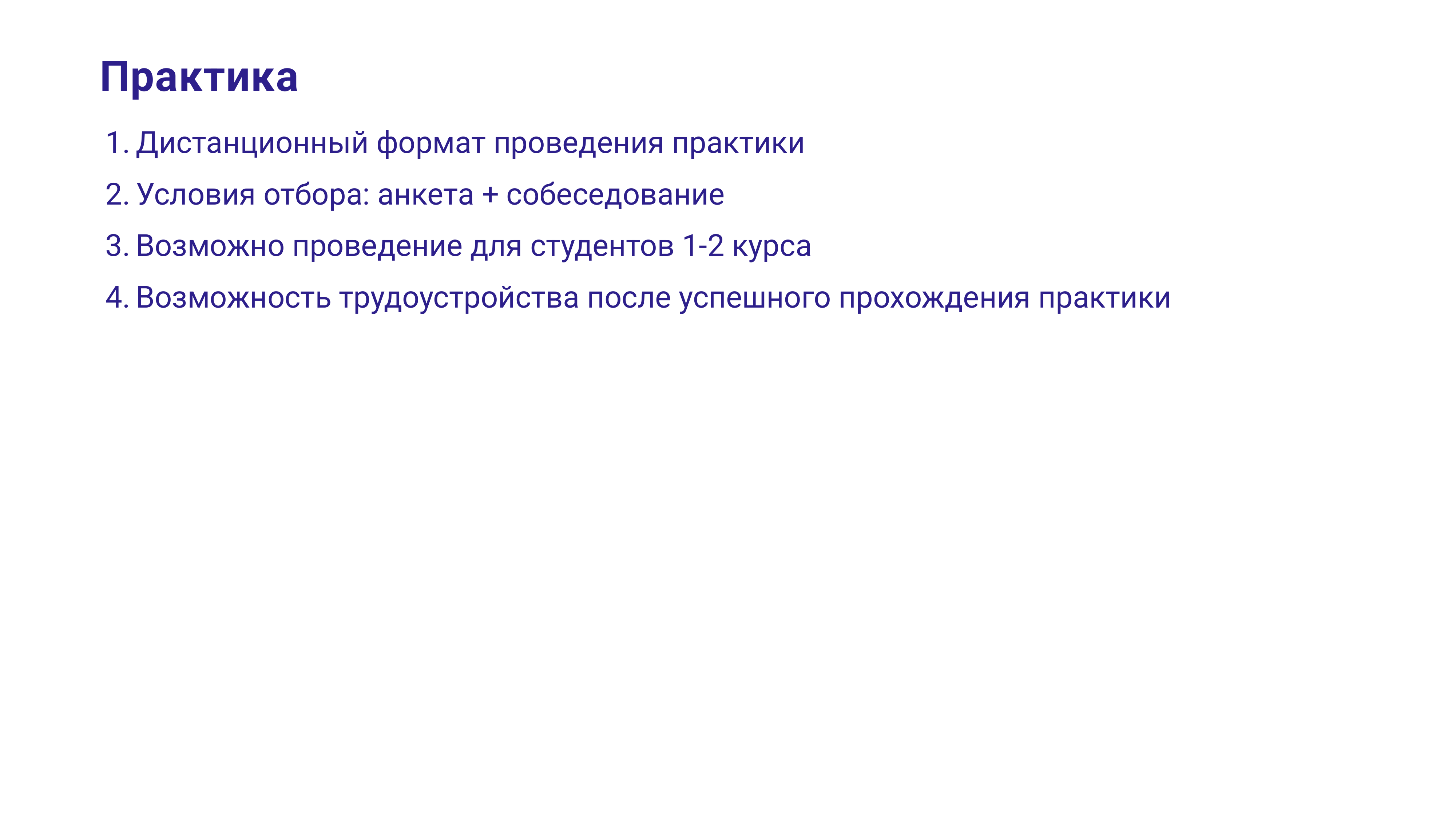

#

Практика
Дистанционный формат проведения практики
Условия отбора: анкета + собеседование
Возможно проведение для студентов 1-2 курса
Возможность трудоустройства после успешного прохождения практики